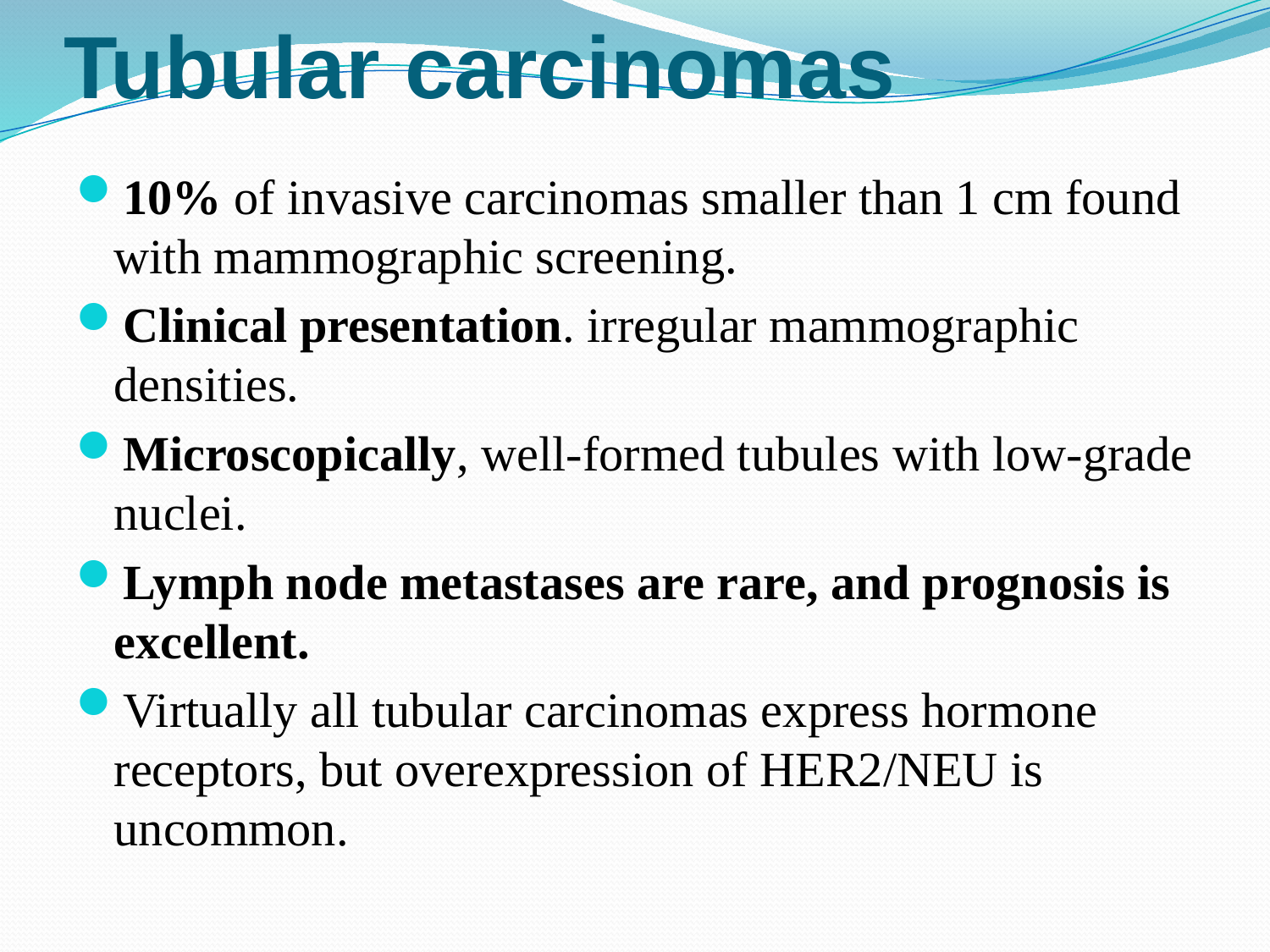

# Tubular carcinomas
10% of invasive carcinomas smaller than 1 cm found with mammographic screening.
Clinical presentation. irregular mammographic densities.
Microscopically, well-formed tubules with low-grade nuclei.
Lymph node metastases are rare, and prognosis is excellent.
Virtually all tubular carcinomas express hormone receptors, but overexpression of HER2/NEU is uncommon.